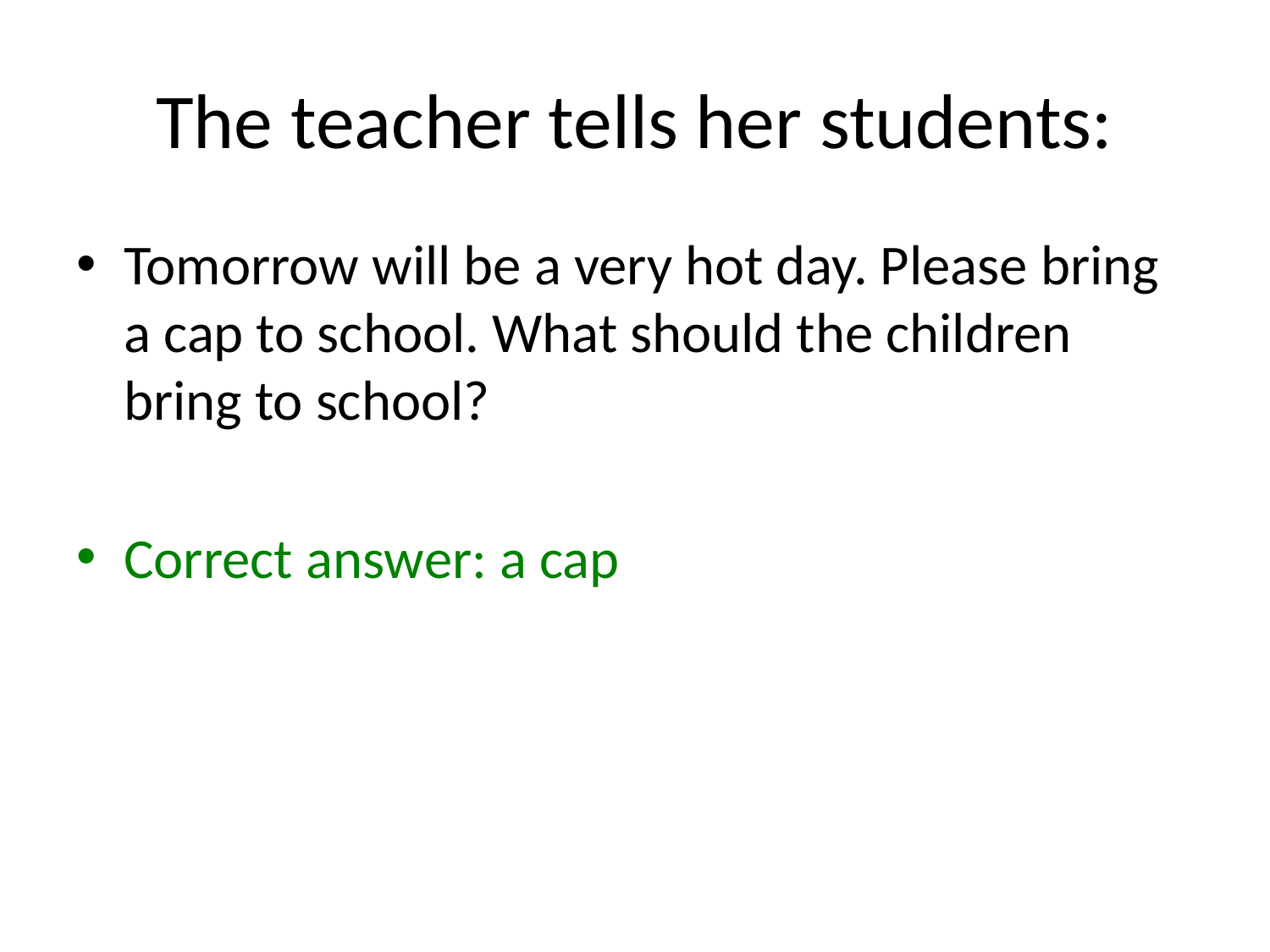

# The teacher tells her students:
Tomorrow will be a very hot day. Please bring a cap to school. What should the children bring to school?

Correct answer: a cap